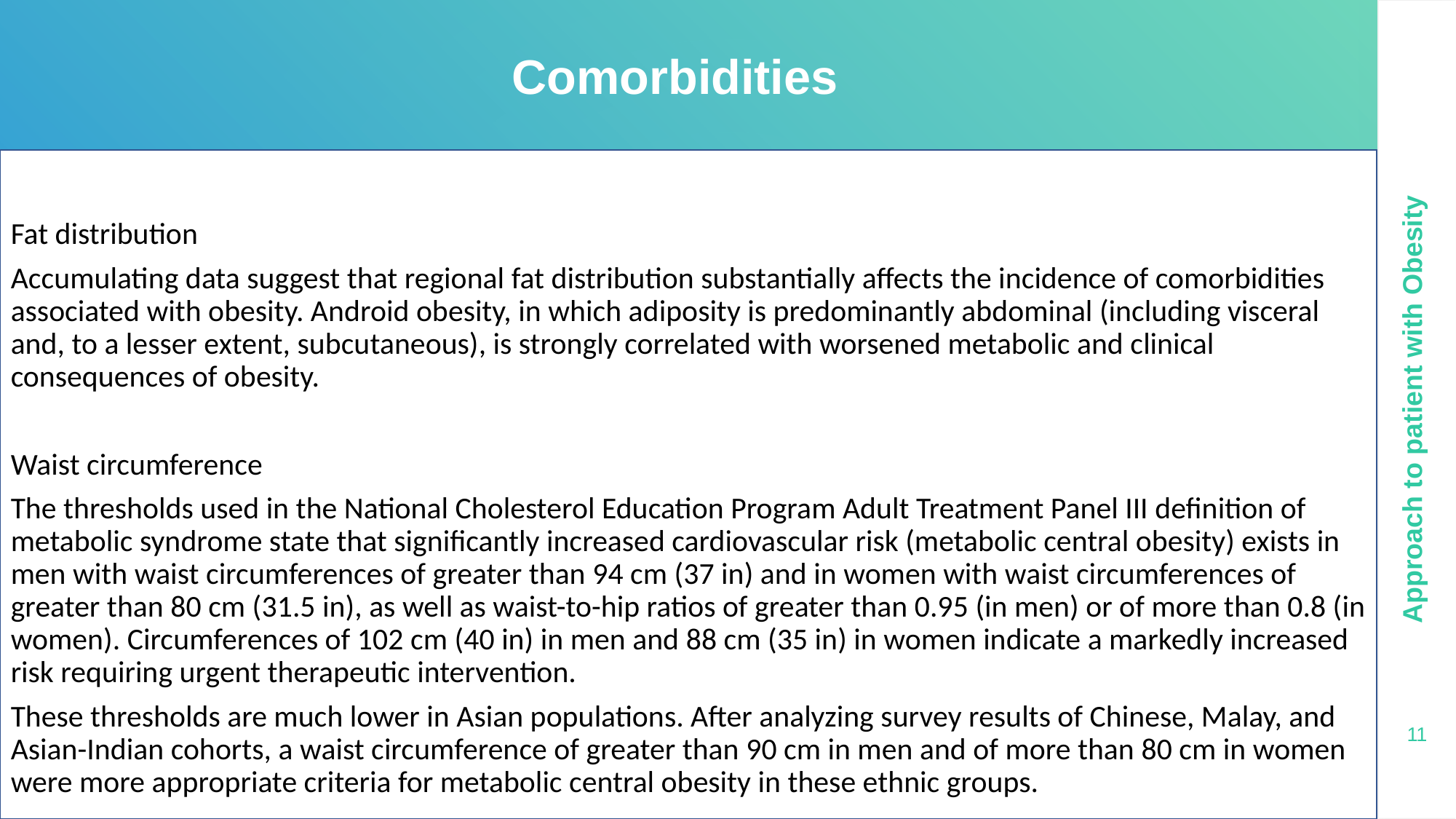

Comorbidities

Fat distribution
Accumulating data suggest that regional fat distribution substantially affects the incidence of comorbidities associated with obesity. Android obesity, in which adiposity is predominantly abdominal (including visceral and, to a lesser extent, subcutaneous), is strongly correlated with worsened metabolic and clinical consequences of obesity.

Waist circumference
The thresholds used in the National Cholesterol Education Program Adult Treatment Panel III definition of metabolic syndrome state that significantly increased cardiovascular risk (metabolic central obesity) exists in men with waist circumferences of greater than 94 cm (37 in) and in women with waist circumferences of greater than 80 cm (31.5 in), as well as waist-to-hip ratios of greater than 0.95 (in men) or of more than 0.8 (in women). Circumferences of 102 cm (40 in) in men and 88 cm (35 in) in women indicate a markedly increased risk requiring urgent therapeutic intervention.
These thresholds are much lower in Asian populations. After analyzing survey results of Chinese, Malay, and Asian-Indian cohorts, a waist circumference of greater than 90 cm in men and of more than 80 cm in women were more appropriate criteria for metabolic central obesity in these ethnic groups.
Approach to patient with Obesity
11